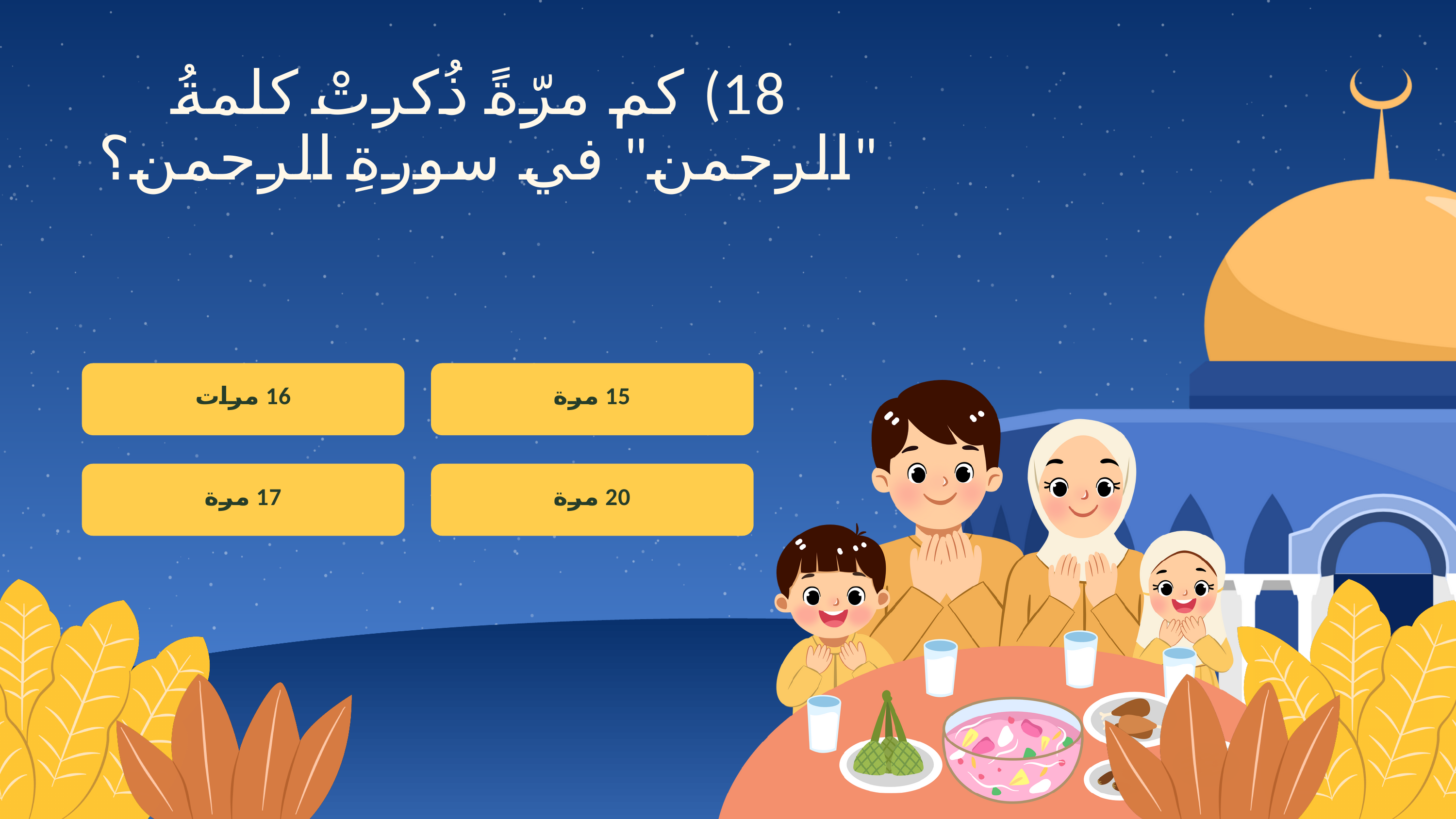

18) كم مرّةً ذُكرتْ كلمةُ "الرحمن" في سورةِ الرحمن؟

16 مرات
15 مرة

17 مرة
20 مرة